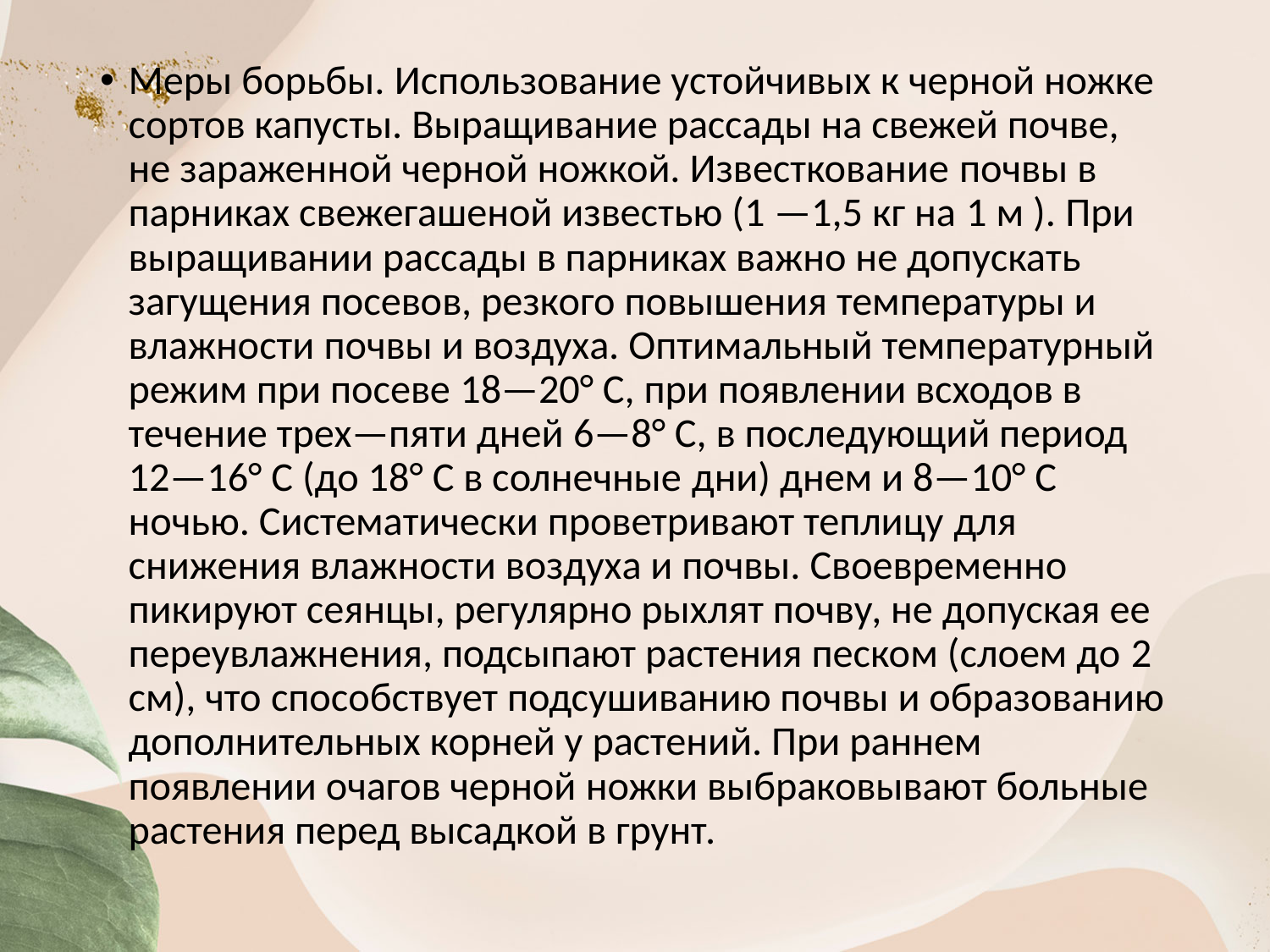

Меры борьбы. Использование устойчивых к черной ножке сортов капусты. Выращивание рассады на свежей почве, не зараженной черной ножкой. Известкование почвы в парниках свежегашеной известью (1 —1,5 кг на 1 м ). При выращивании рассады в парниках важно не допускать загущения посевов, резкого повышения температуры и влажности почвы и воздуха. Оптимальный температурный режим при посеве 18—20° С, при появлении всходов в течение трех—пяти дней 6—8° С, в последующий период 12—16° С (до 18° С в солнечные дни) днем и 8—10° С ночью. Систематически проветривают теплицу для снижения влажности воздуха и почвы. Своевременно пикируют сеянцы, регулярно рыхлят почву, не допуская ее переувлажнения, подсыпают растения песком (слоем до 2 см), что способствует подсушиванию почвы и образованию дополнительных корней у растений. При раннем появлении очагов черной ножки выбраковывают больные растения перед высадкой в грунт.